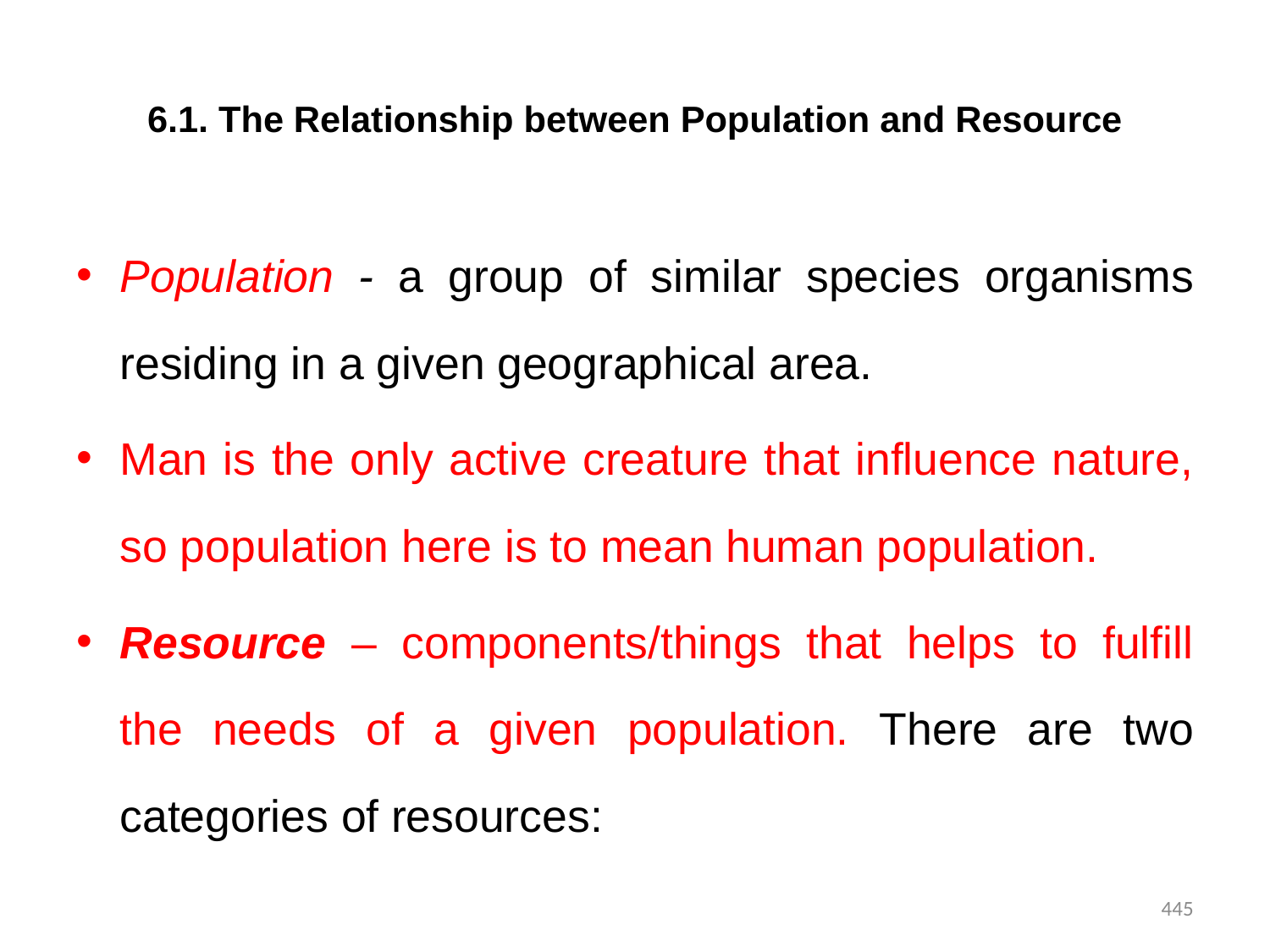

# 6.1. The Relationship between Population and Resource
Population - a group of similar species organisms residing in a given geographical area.
Man is the only active creature that influence nature, so population here is to mean human population.
Resource – components/things that helps to fulfill the needs of a given population. There are two categories of resources:

445